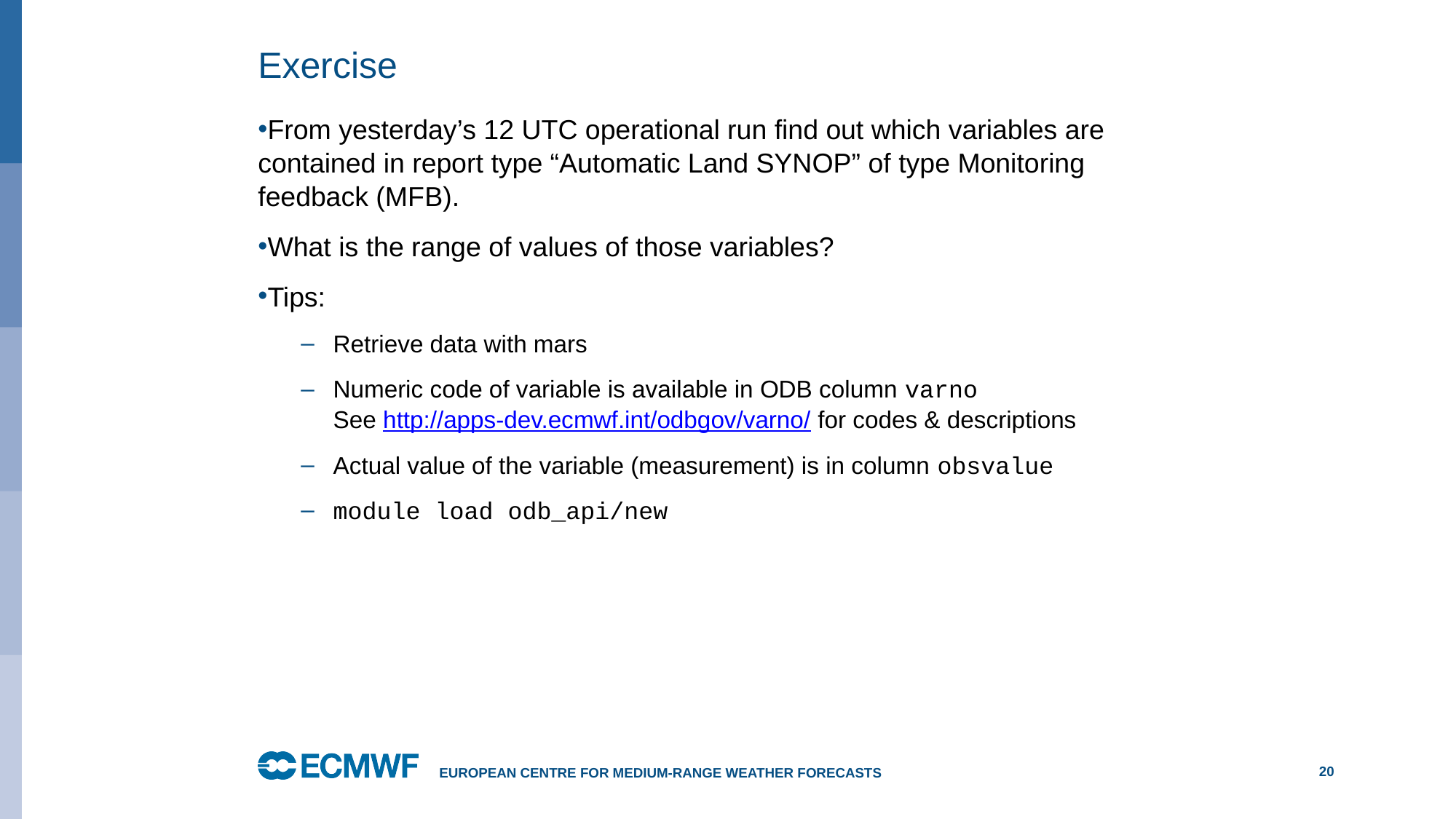

# Exercise
From yesterday’s 12 UTC operational run find out which variables are contained in report type “Automatic Land SYNOP” of type Monitoring feedback (MFB).
What is the range of values of those variables?
Tips:
Retrieve data with mars
Numeric code of variable is available in ODB column varno
See http://apps-dev.ecmwf.int/odbgov/varno/ for codes & descriptions
Actual value of the variable (measurement) is in column obsvalue
module load odb_api/new

European Centre for Medium-Range Weather Forecasts
20